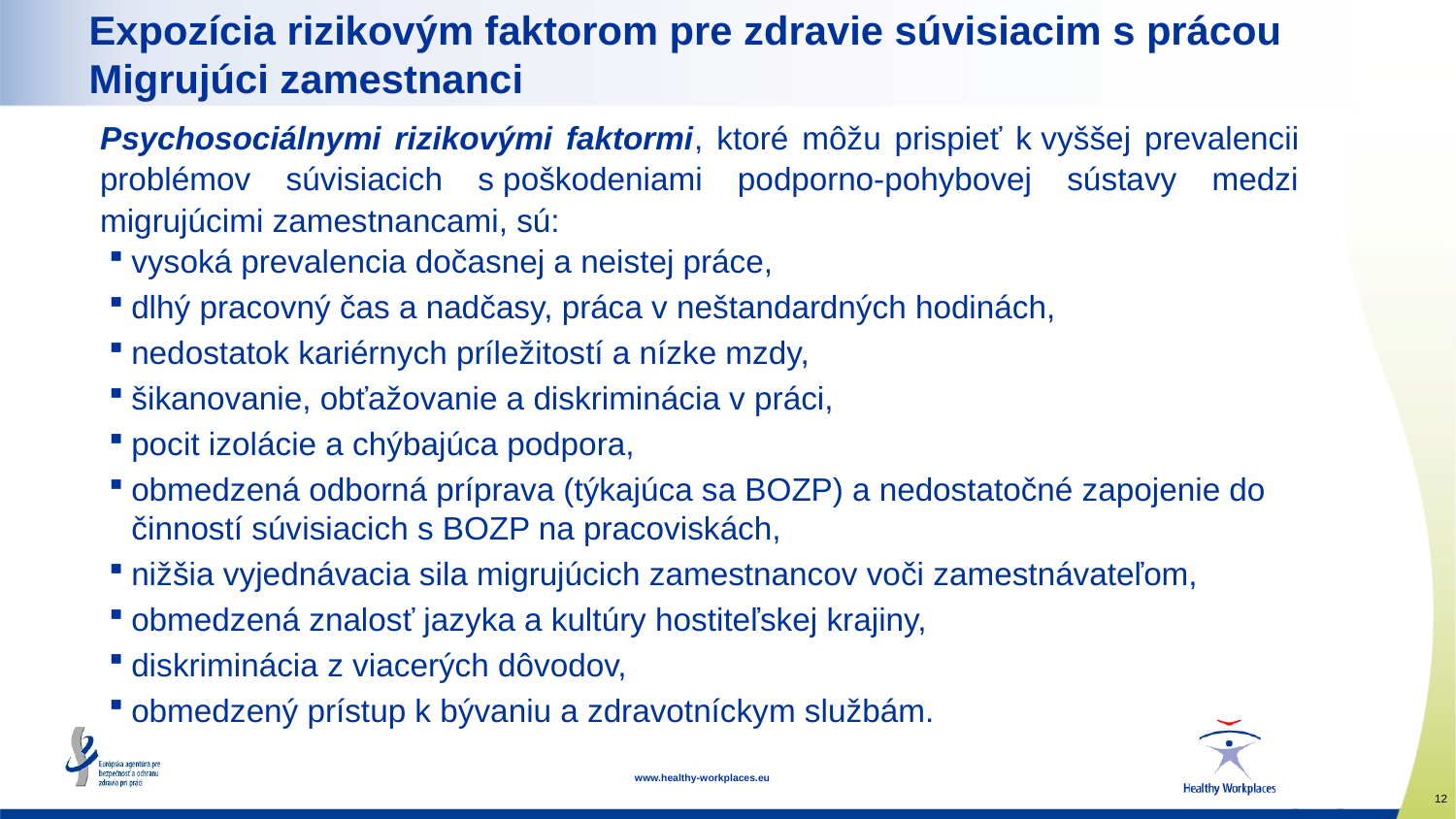

# Expozícia rizikovým faktorom pre zdravie súvisiacim s prácou Migrujúci zamestnanci
Psychosociálnymi rizikovými faktormi, ktoré môžu prispieť k vyššej prevalencii problémov súvisiacich s poškodeniami podporno-pohybovej sústavy medzi migrujúcimi zamestnancami, sú:
vysoká prevalencia dočasnej a neistej práce,
dlhý pracovný čas a nadčasy, práca v neštandardných hodinách,
nedostatok kariérnych príležitostí a nízke mzdy,
šikanovanie, obťažovanie a diskriminácia v práci,
pocit izolácie a chýbajúca podpora,
obmedzená odborná príprava (týkajúca sa BOZP) a nedostatočné zapojenie do činností súvisiacich s BOZP na pracoviskách,
nižšia vyjednávacia sila migrujúcich zamestnancov voči zamestnávateľom,
obmedzená znalosť jazyka a kultúry hostiteľskej krajiny,
diskriminácia z viacerých dôvodov,
obmedzený prístup k bývaniu a zdravotníckym službám.